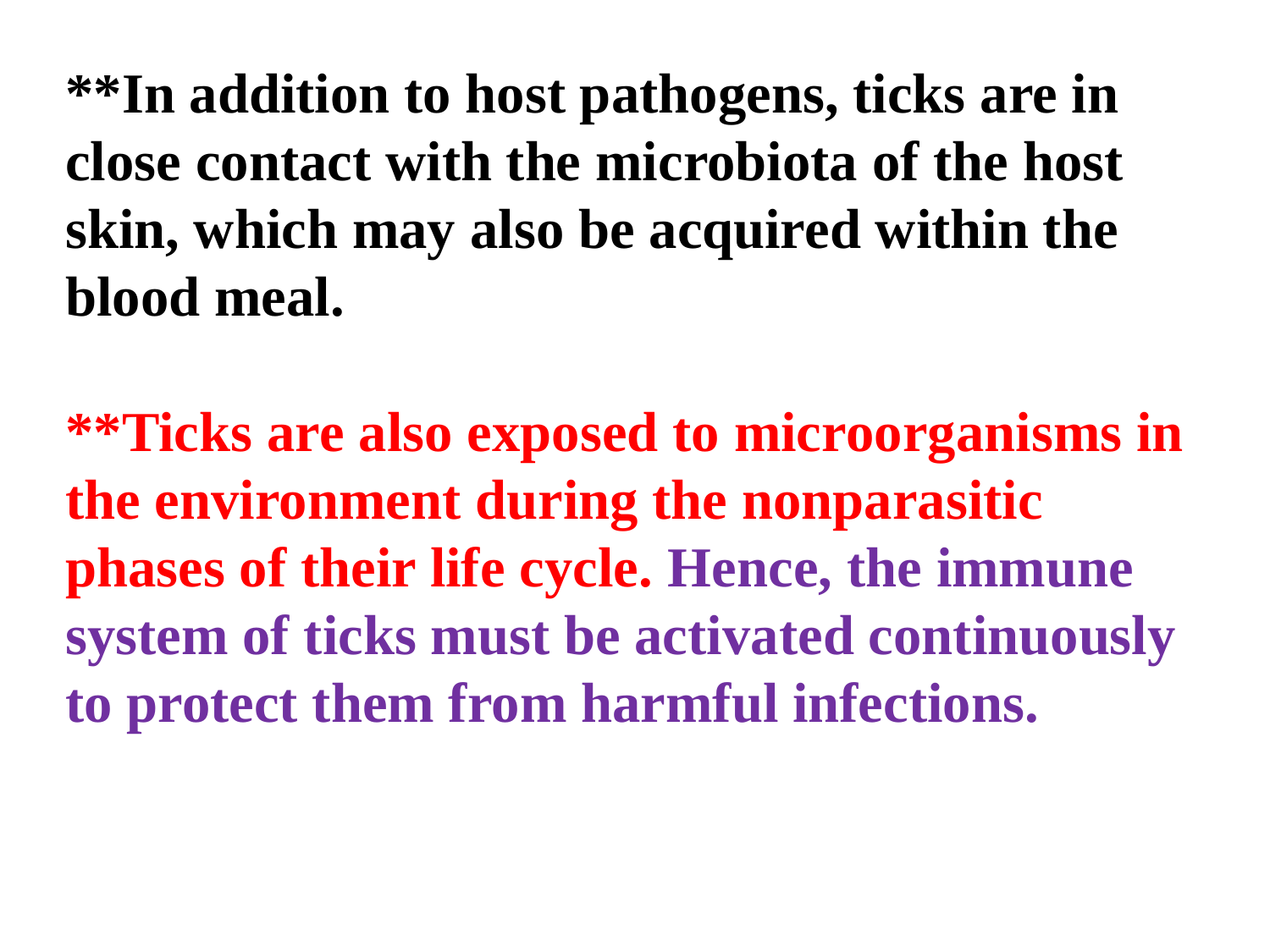

**In addition to host pathogens, ticks are in close contact with the microbiota of the host skin, which may also be acquired within the blood meal.

**Ticks are also exposed to microorganisms in the environment during the nonparasitic phases of their life cycle. Hence, the immune system of ticks must be activated continuously to protect them from harmful infections.